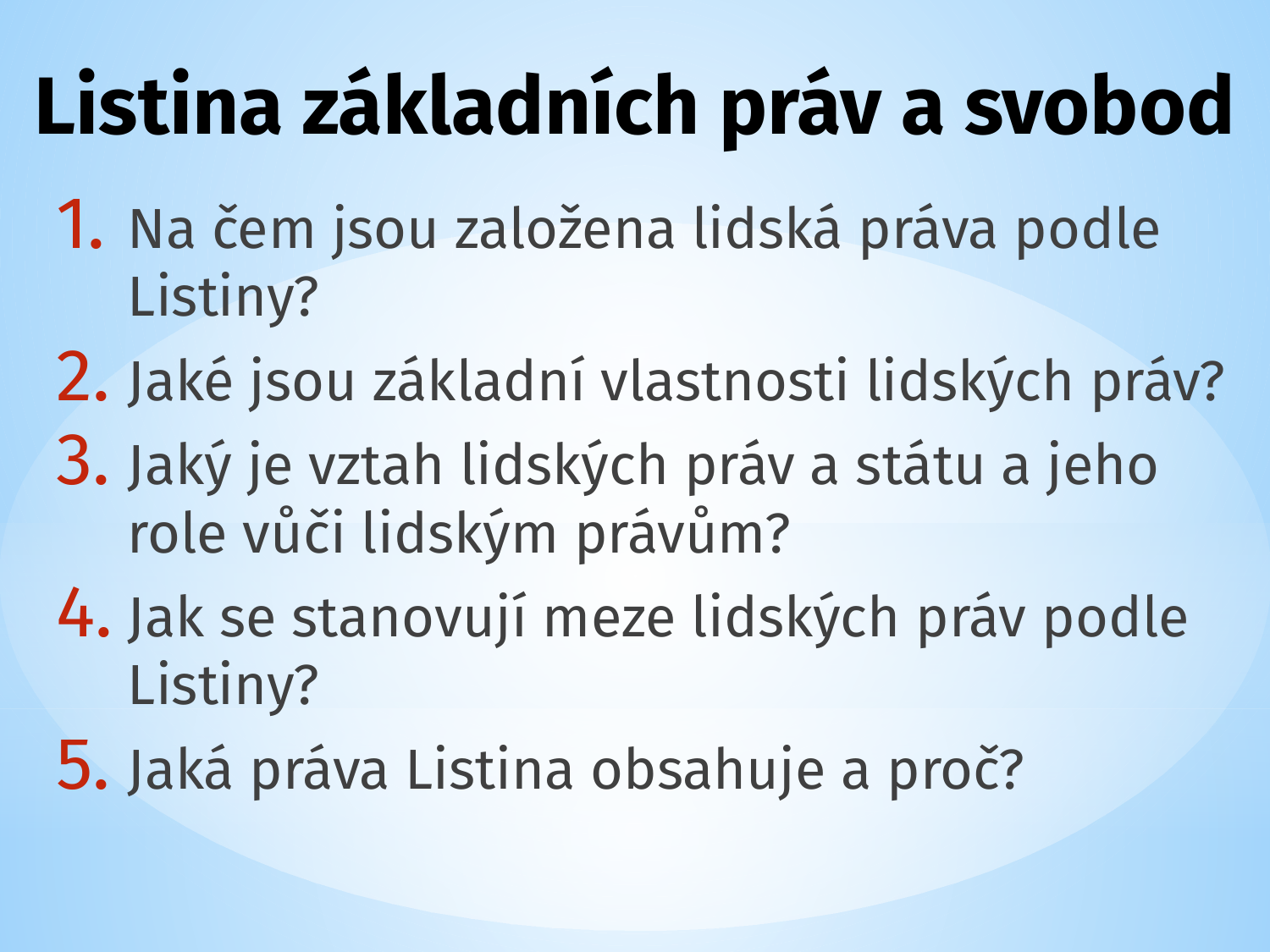

# Listina základních práv a svobod
Na čem jsou založena lidská práva podle Listiny?
Jaké jsou základní vlastnosti lidských práv?
Jaký je vztah lidských práv a státu a jeho role vůči lidským právům?
Jak se stanovují meze lidských práv podle Listiny?
Jaká práva Listina obsahuje a proč?